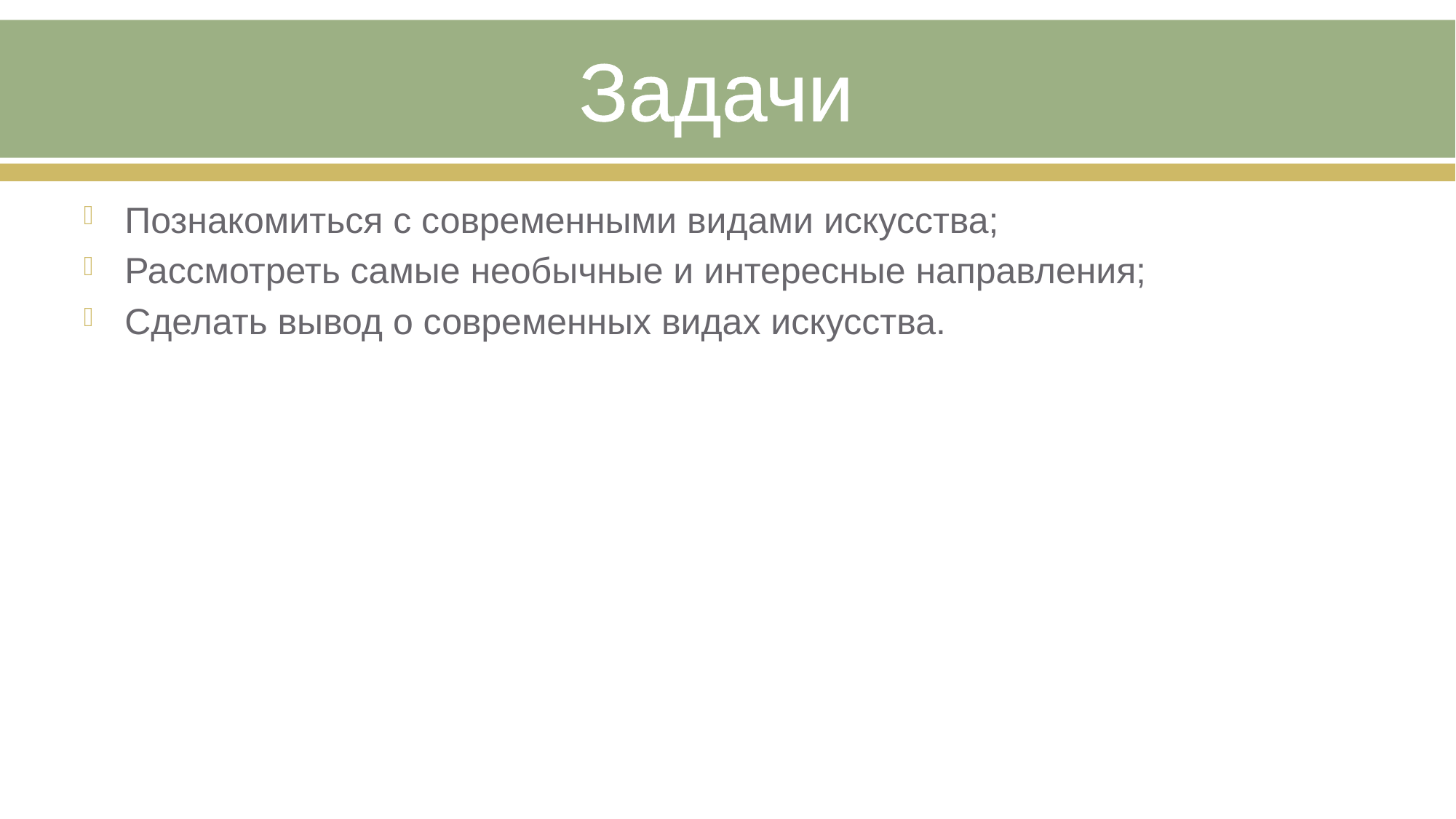

# Задачи
Познакомиться с современными видами искусства;
Рассмотреть самые необычные и интересные направления;
Сделать вывод о современных видах искусства.